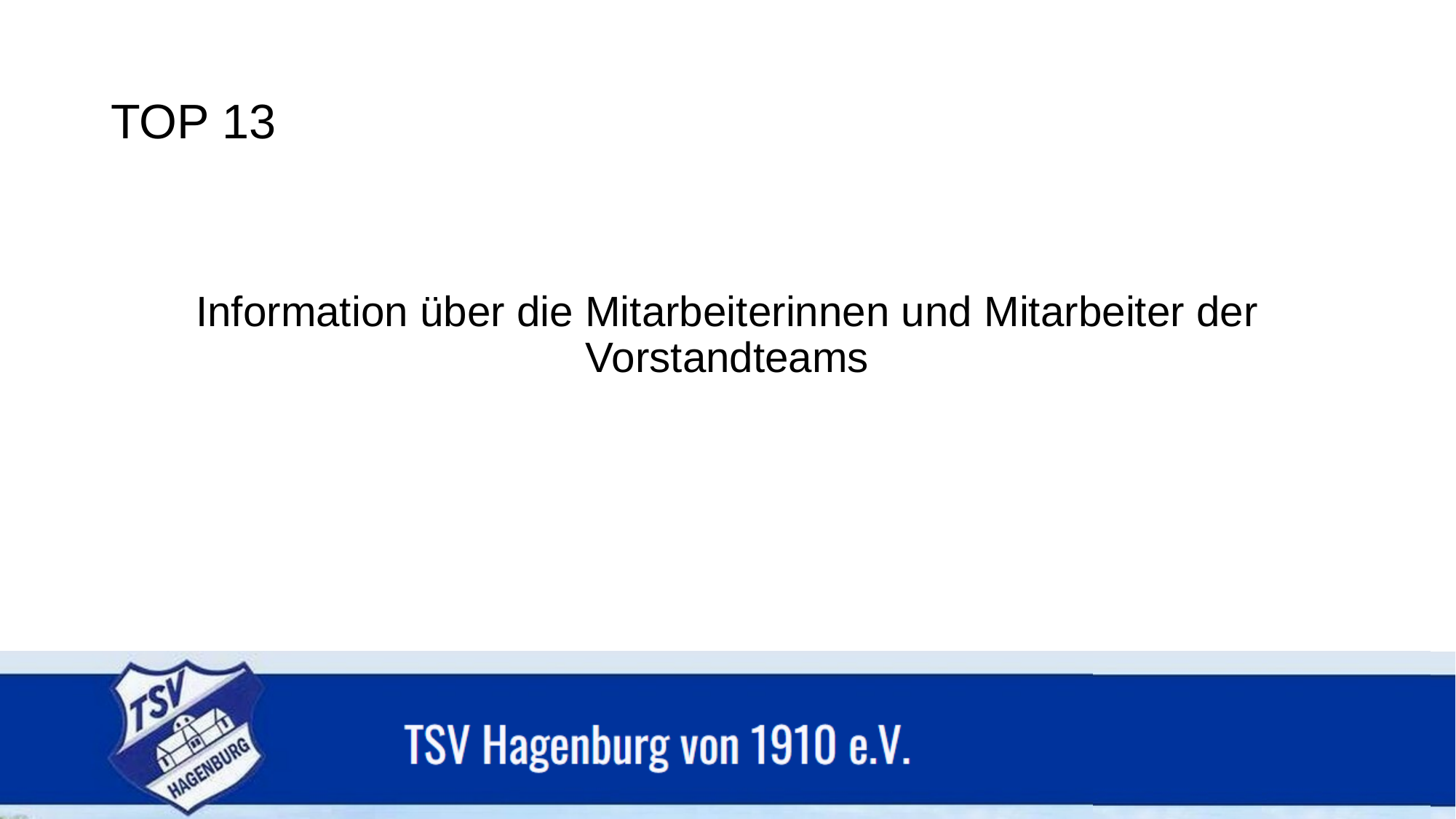

# TOP 13

Information über die Mitarbeiterinnen und Mitarbeiter der Vorstandteams